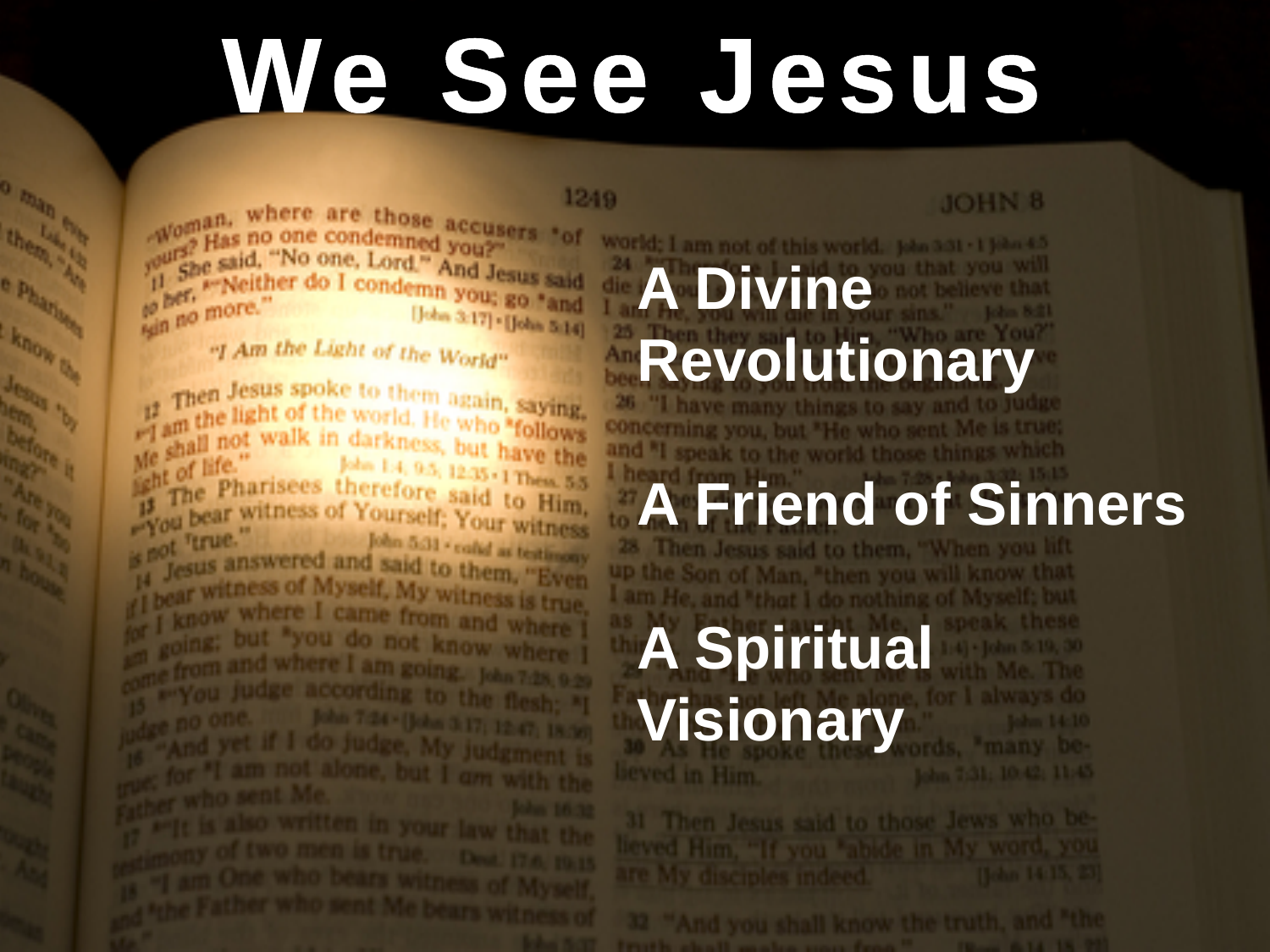

We See Jesus
A Divine Revolutionary

A Friend of Sinners

A Spiritual Visionary